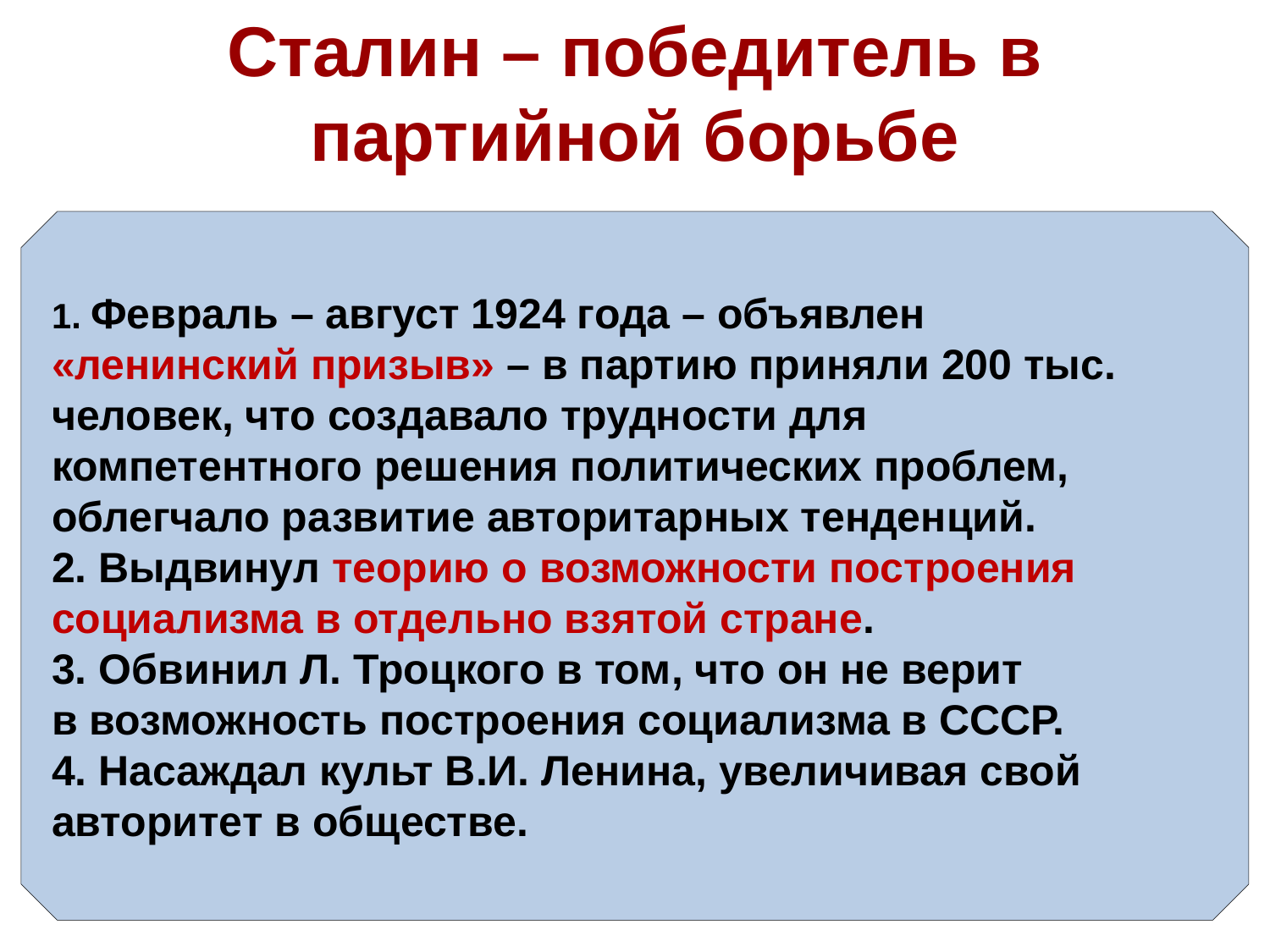

Сталин – победитель в партийной борьбе
1. Февраль – август 1924 года – объявлен
«ленинский призыв» – в партию приняли 200 тыс.
человек, что создавало трудности для
компетентного решения политических проблем,
облегчало развитие авторитарных тенденций.
2. Выдвинул теорию о возможности построения
социализма в отдельно взятой стране.
3. Обвинил Л. Троцкого в том, что он не верит
в возможность построения социализма в СССР.
4. Насаждал культ В.И. Ленина, увеличивая свой
авторитет в обществе.